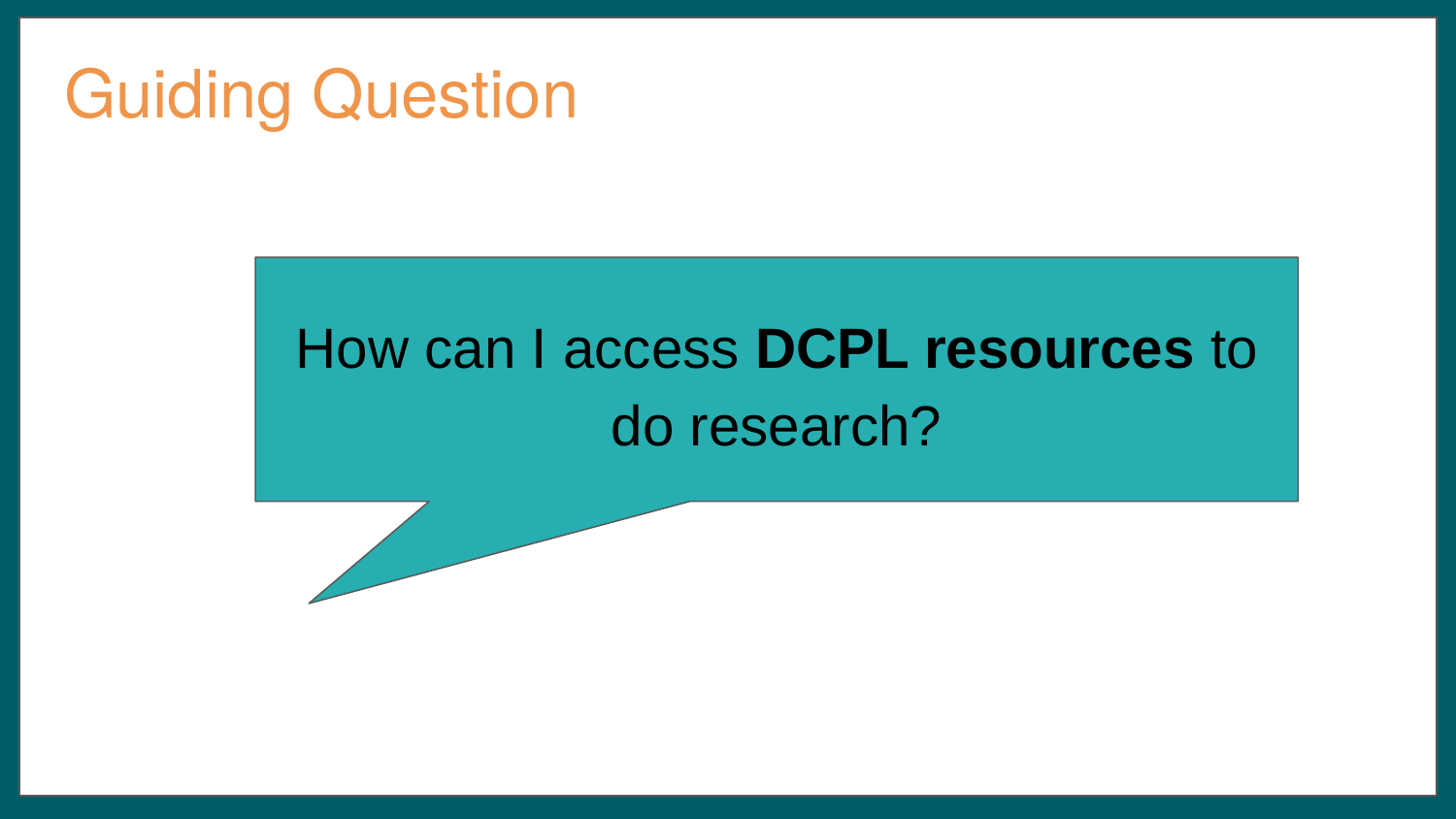

# Guiding Question
How can I access DCPL resources to do research?